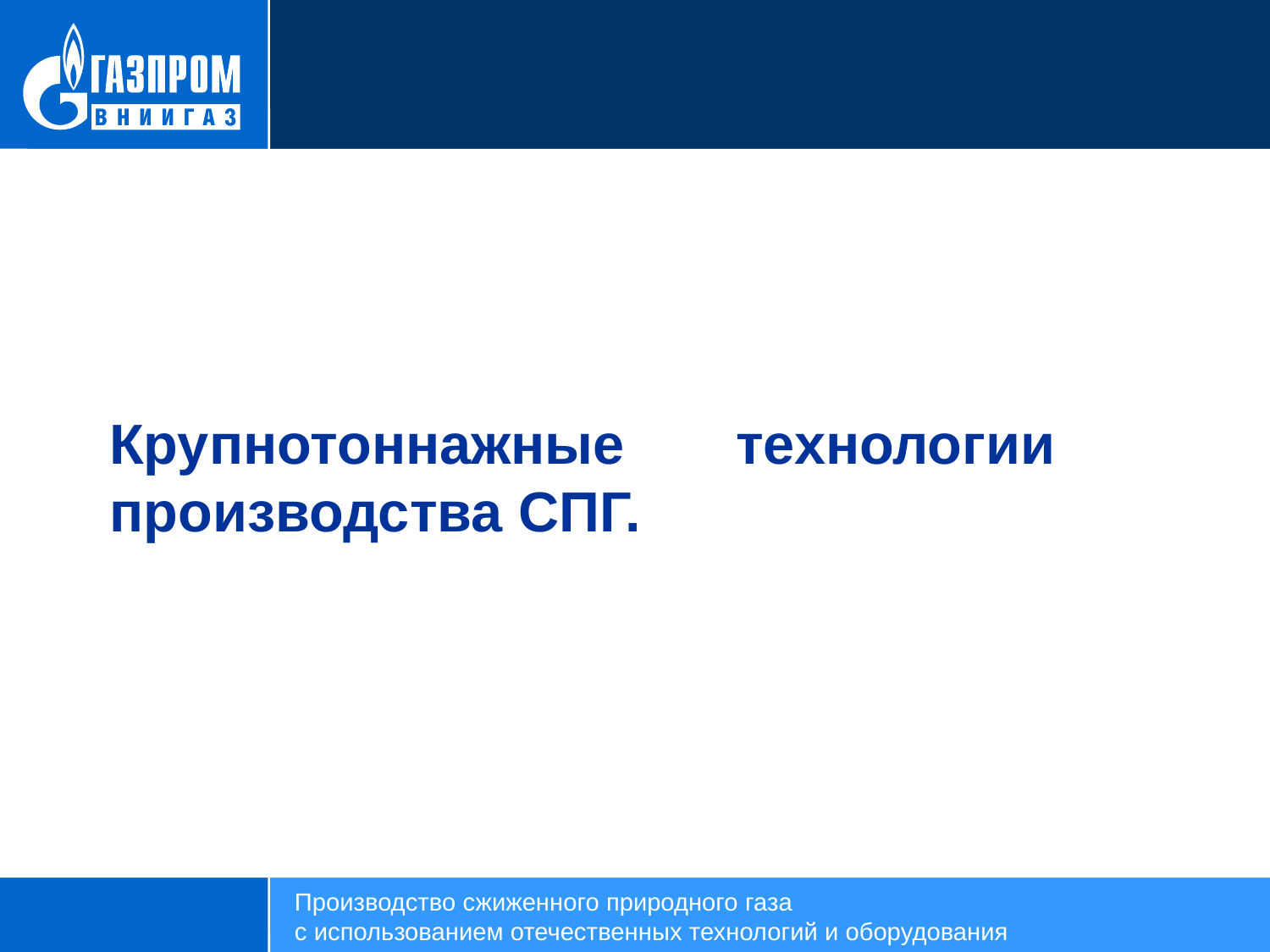

Крупнотоннажные технологии производства СПГ.
Технологии крупнотоннажного производства СПГ